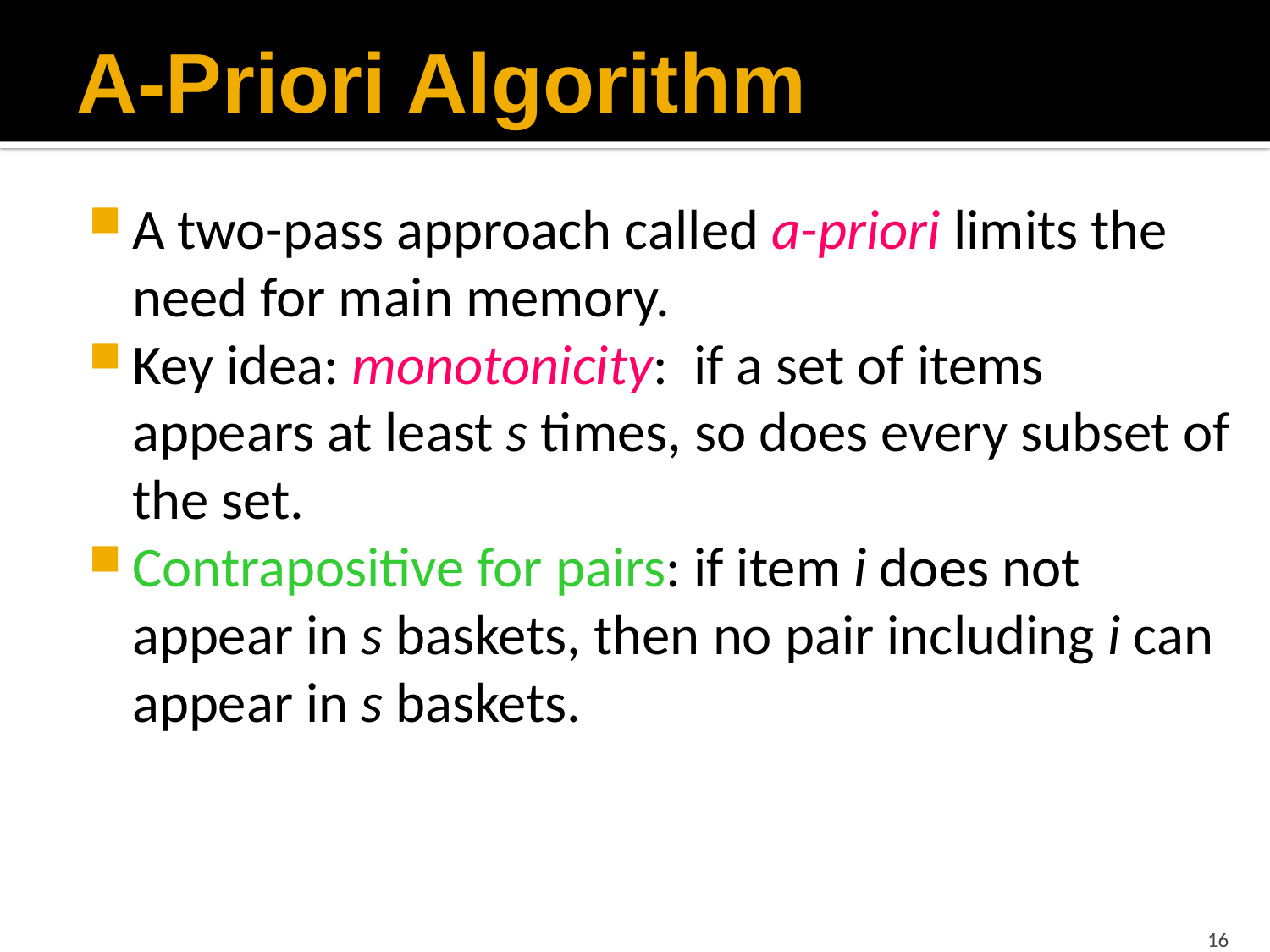

# A-Priori Algorithm
A two-pass approach called a-priori limits the need for main memory.
Key idea: monotonicity:  if a set of items appears at least s times, so does every subset of the set.
Contrapositive for pairs: if item i does not appear in s baskets, then no pair including i can appear in s baskets.
16